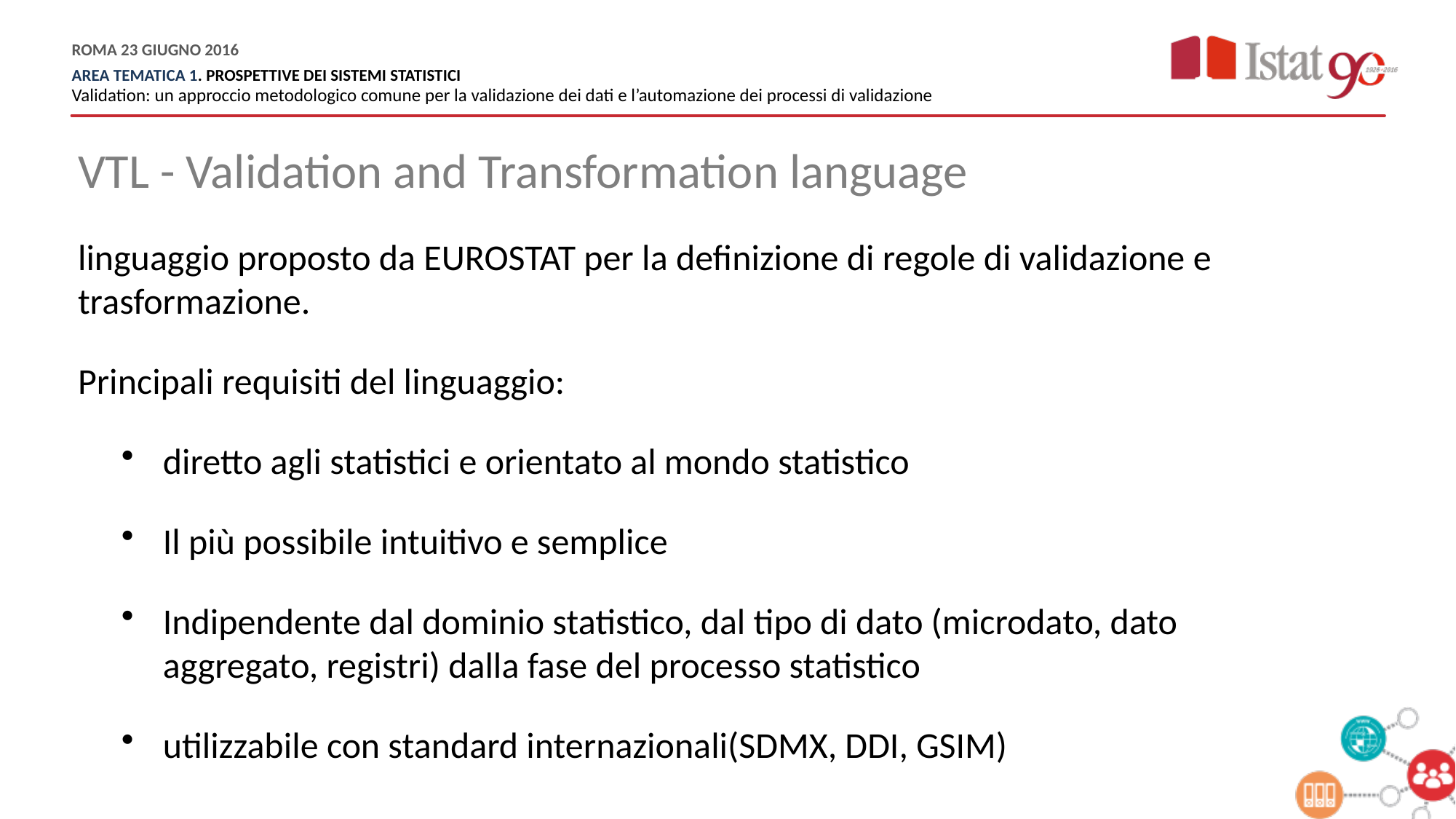

VTL - Validation and Transformation language
linguaggio proposto da EUROSTAT per la definizione di regole di validazione e trasformazione.
Principali requisiti del linguaggio:
diretto agli statistici e orientato al mondo statistico
Il più possibile intuitivo e semplice
Indipendente dal dominio statistico, dal tipo di dato (microdato, dato aggregato, registri) dalla fase del processo statistico
utilizzabile con standard internazionali(SDMX, DDI, GSIM)